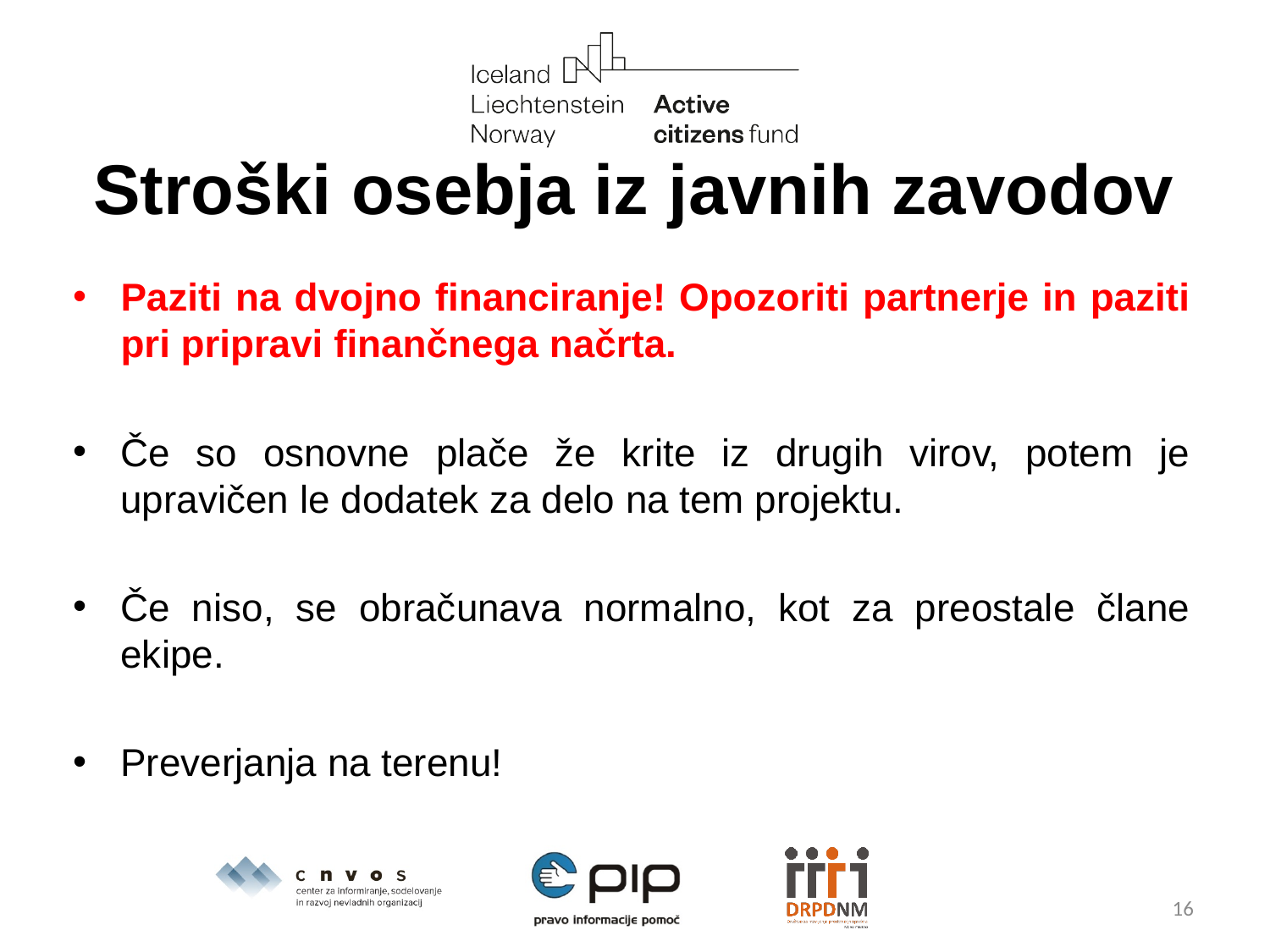

# Stroški osebja iz javnih zavodov
Paziti na dvojno financiranje! Opozoriti partnerje in paziti pri pripravi finančnega načrta.

Če so osnovne plače že krite iz drugih virov, potem je upravičen le dodatek za delo na tem projektu.

Če niso, se obračunava normalno, kot za preostale člane ekipe.

Preverjanja na terenu!

16